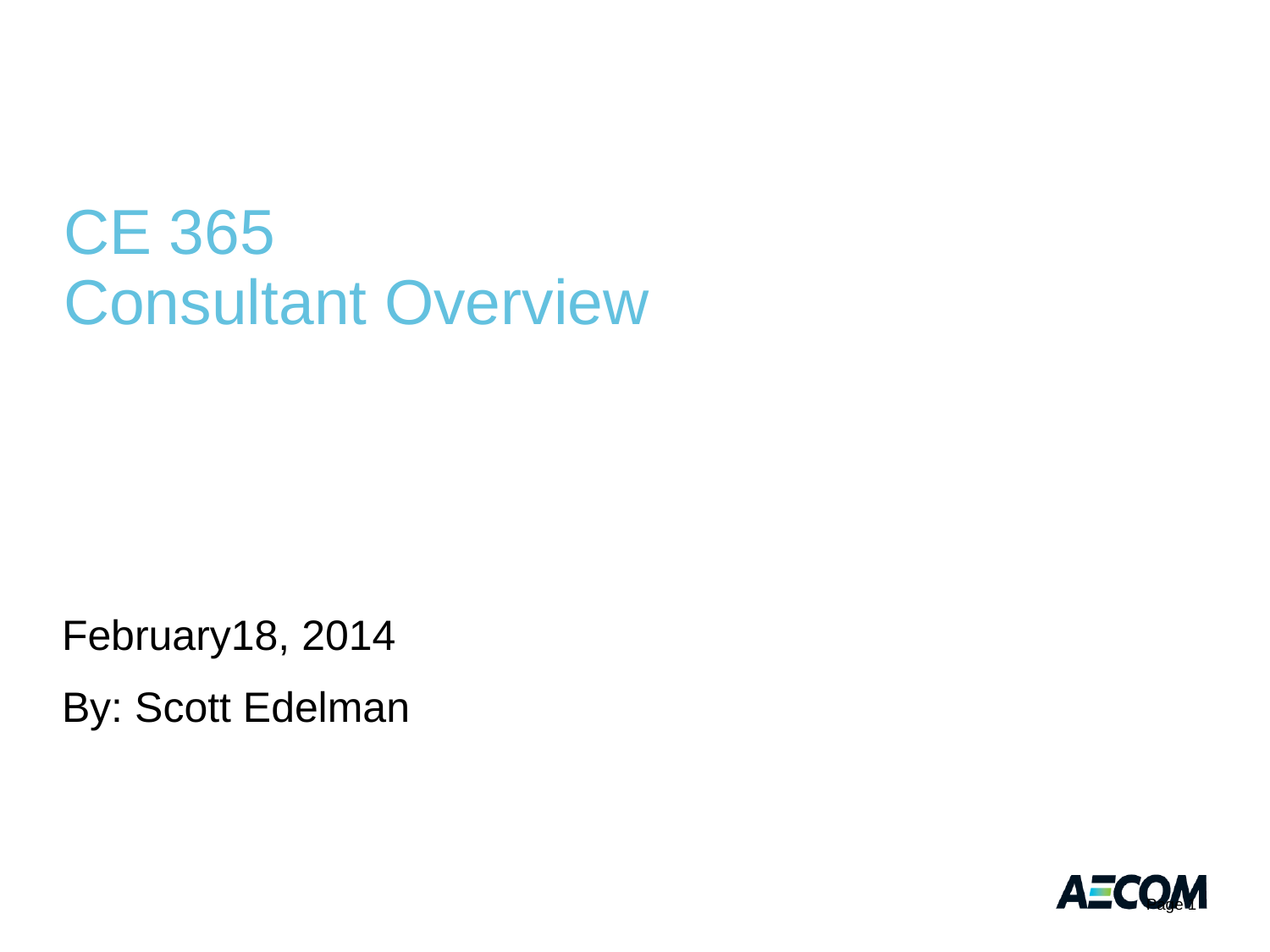

# CE 365 Consultant Overview
February18, 2014
By: Scott Edelman
Page 1